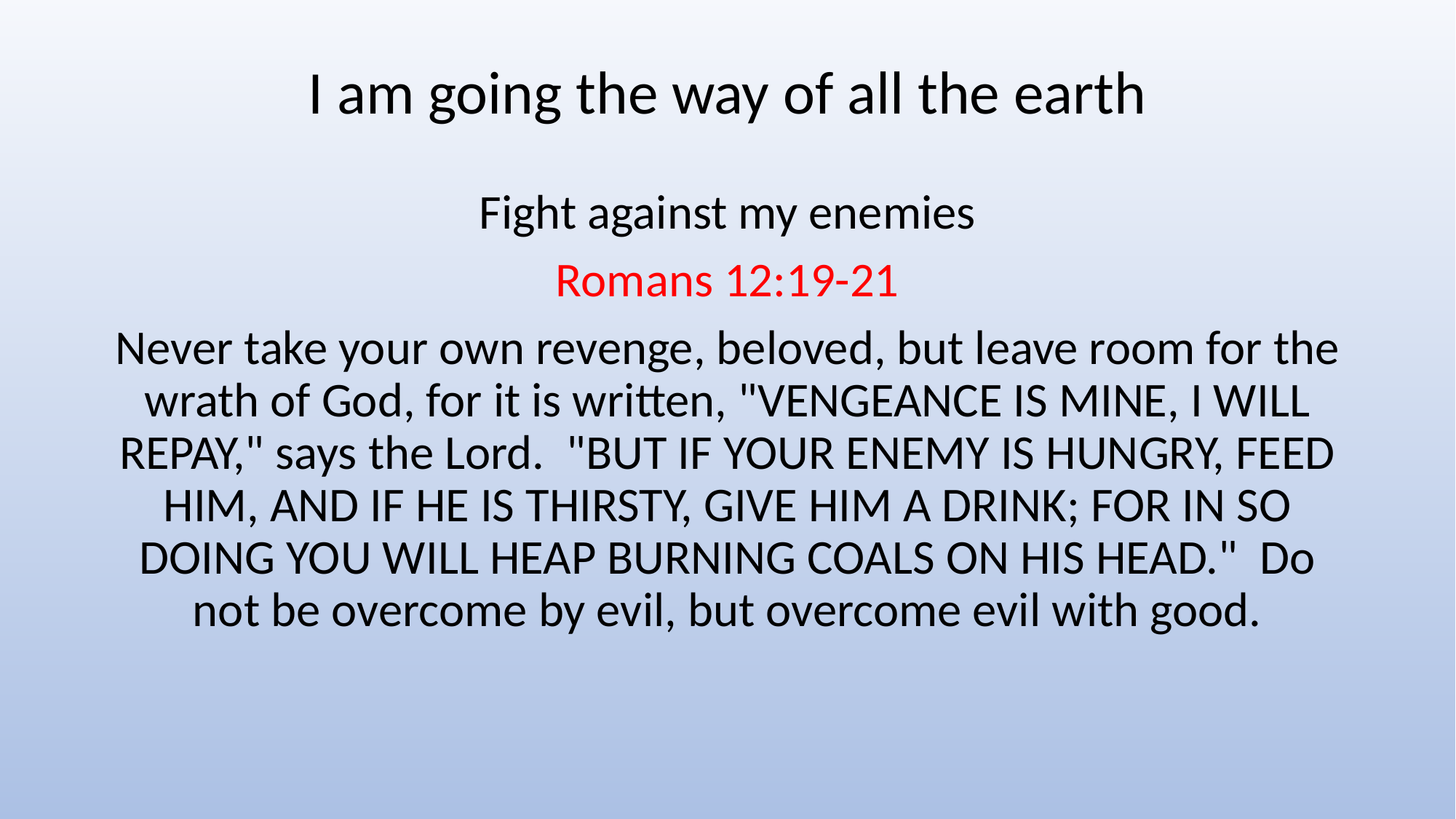

# I am going the way of all the earth
Fight against my enemies
Romans 12:19-21
Never take your own revenge, beloved, but leave room for the wrath of God, for it is written, "VENGEANCE IS MINE, I WILL REPAY," says the Lord.  "BUT IF YOUR ENEMY IS HUNGRY, FEED HIM, AND IF HE IS THIRSTY, GIVE HIM A DRINK; FOR IN SO DOING YOU WILL HEAP BURNING COALS ON HIS HEAD."  Do not be overcome by evil, but overcome evil with good.